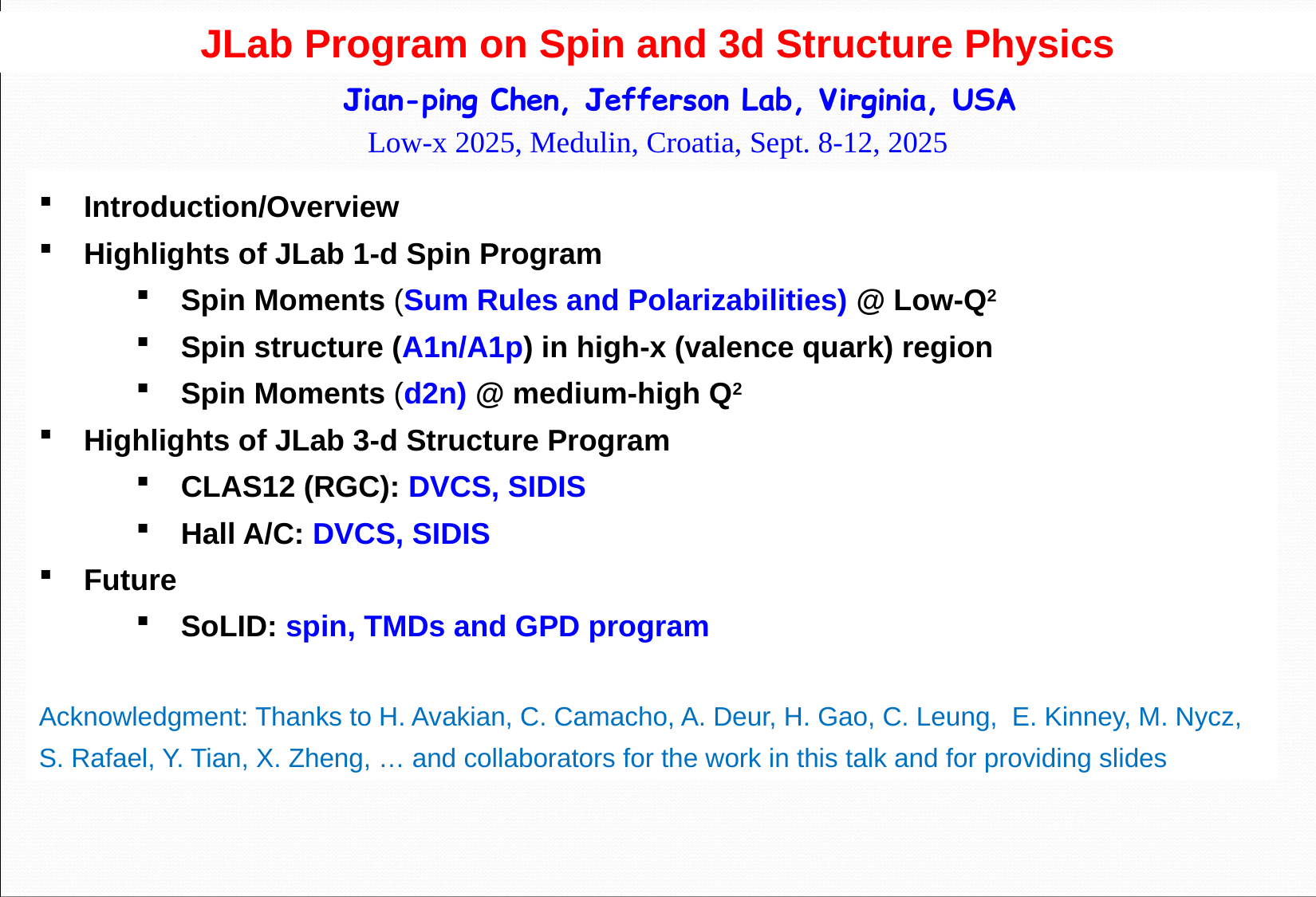

# JLab Program on Spin and 3d Structure Physics
     Jian-ping Chen, Jefferson Lab, Virginia, USA
Low-x 2025, Medulin, Croatia, Sept. 8-12, 2025
Introduction/Overview
Highlights of JLab 1-d Spin Program
Spin Moments (Sum Rules and Polarizabilities) @ Low-Q2
Spin structure (A1n/A1p) in high-x (valence quark) region
Spin Moments (d2n) @ medium-high Q2
Highlights of JLab 3-d Structure Program
CLAS12 (RGC): DVCS, SIDIS
Hall A/C: DVCS, SIDIS
Future
SoLID: spin, TMDs and GPD program

Acknowledgment: Thanks to H. Avakian, C. Camacho, A. Deur, H. Gao, C. Leung,  E. Kinney, M. Nycz, S. Rafael, Y. Tian, X. Zheng, … and collaborators for the work in this talk and for providing slides